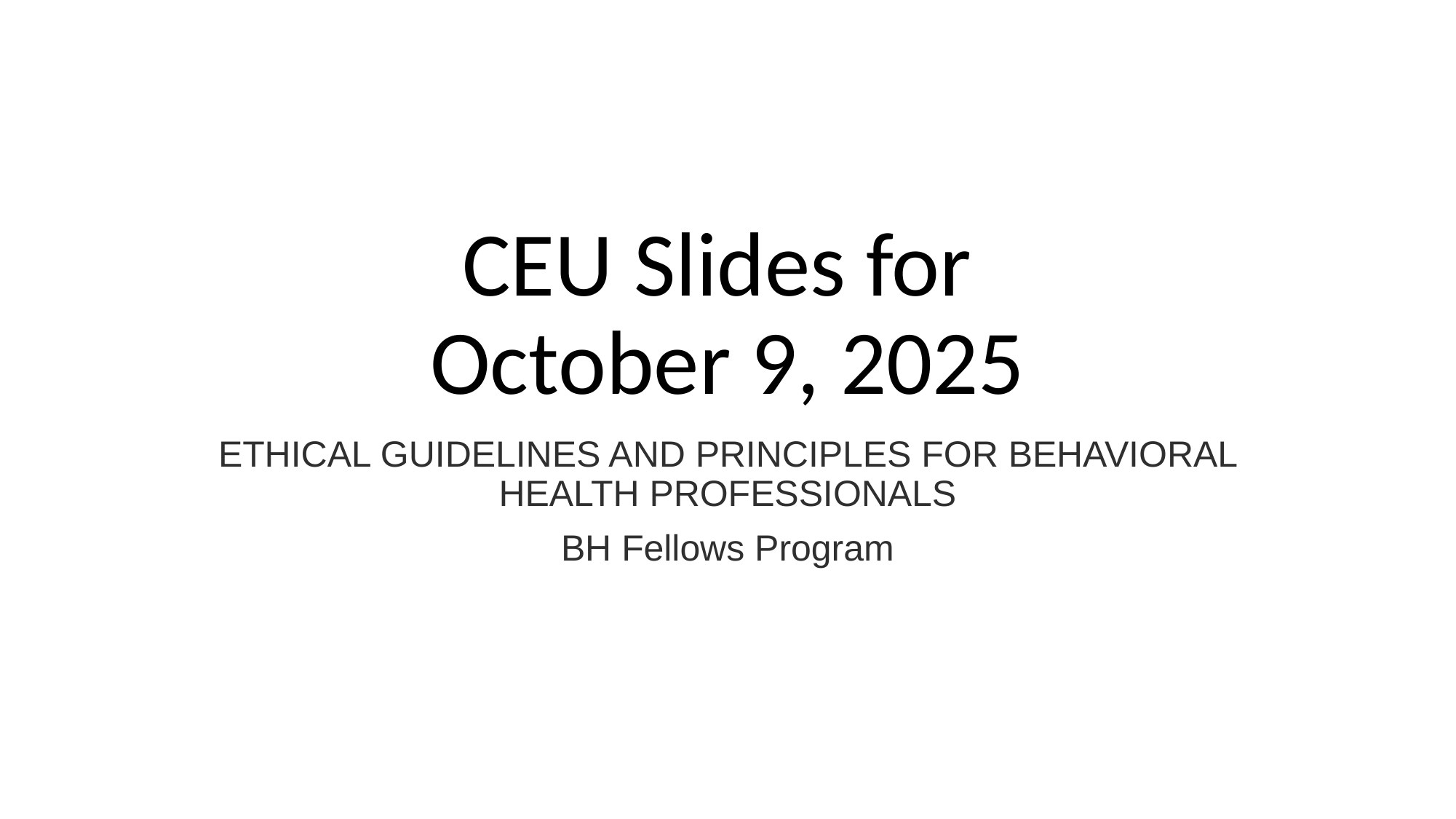

# CEU Slides for October 9, 2025
ETHICAL GUIDELINES AND PRINCIPLES FOR BEHAVIORAL HEALTH PROFESSIONALS
BH Fellows Program